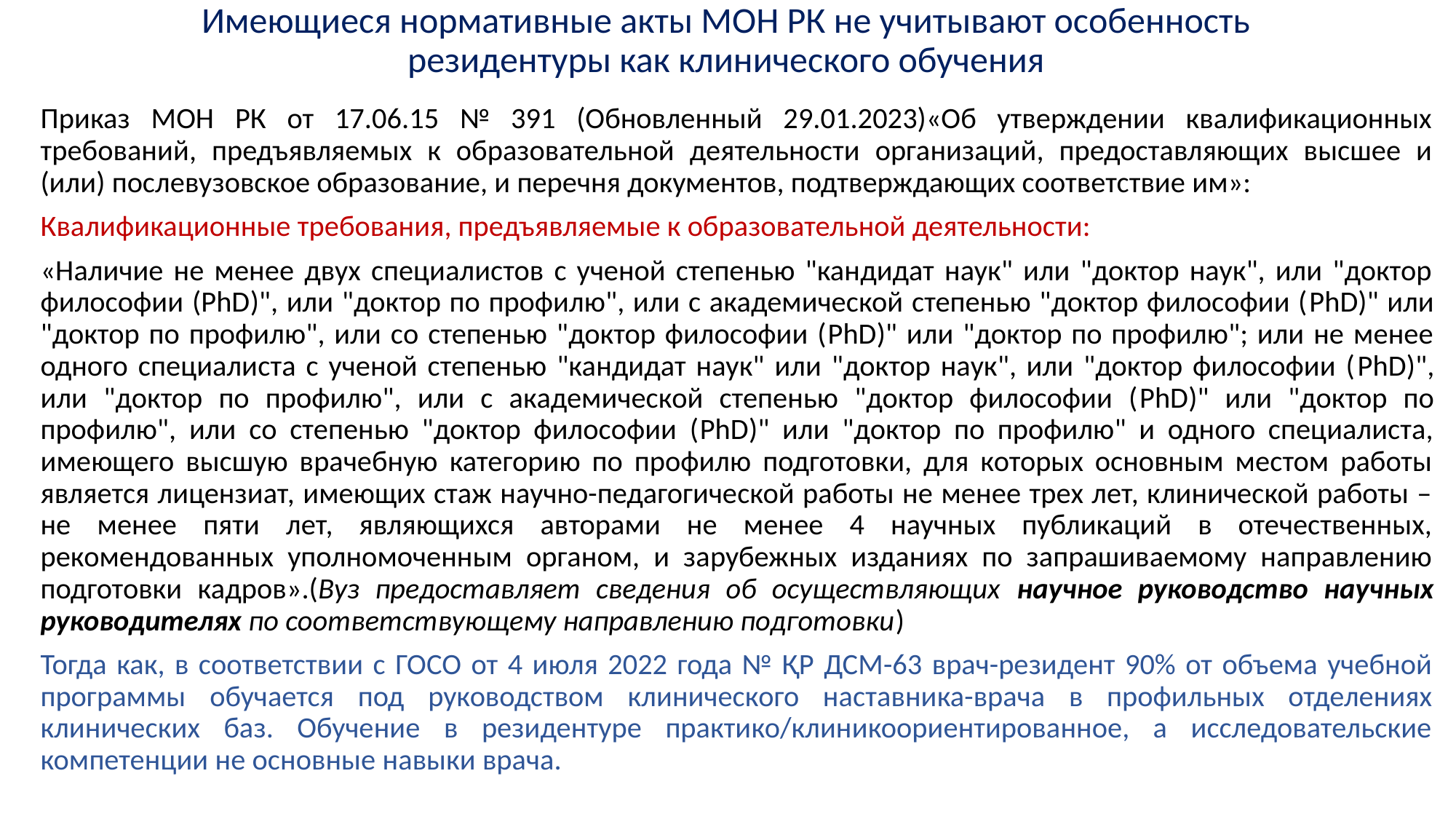

# Имеющиеся нормативные акты МОН РК не учитывают особенность резидентуры как клинического обучения
Приказ МОН РК от 17.06.15 № 391 (Обновленный 29.01.2023)«Об утверждении квалификационных требований, предъявляемых к образовательной деятельности организаций, предоставляющих высшее и (или) послевузовское образование, и перечня документов, подтверждающих соответствие им»:
Квалификационные требования, предъявляемые к образовательной деятельности:
«Наличие не менее двух специалистов с ученой степенью "кандидат наук" или "доктор наук", или "доктор философии (PhD)", или "доктор по профилю", или с академической степенью "доктор философии (PhD)" или "доктор по профилю", или со степенью "доктор философии (PhD)" или "доктор по профилю"; или не менее одного специалиста с ученой степенью "кандидат наук" или "доктор наук", или "доктор философии (PhD)", или "доктор по профилю", или с академической степенью "доктор философии (PhD)" или "доктор по профилю", или со степенью "доктор философии (PhD)" или "доктор по профилю" и одного специалиста, имеющего высшую врачебную категорию по профилю подготовки, для которых основным местом работы является лицензиат, имеющих стаж научно-педагогической работы не менее трех лет, клинической работы – не менее пяти лет, являющихся авторами не менее 4 научных публикаций в отечественных, рекомендованных уполномоченным органом, и зарубежных изданиях по запрашиваемому направлению подготовки кадров».(Вуз предоставляет сведения об осуществляющих научное руководство научных руководителях по соответствующему направлению подготовки)
Тогда как, в соответствии с ГОСО от 4 июля 2022 года № ҚР ДСМ-63 врач-резидент 90% от объема учебной программы обучается под руководством клинического наставника-врача в профильных отделениях клинических баз. Обучение в резидентуре практико/клиникоориентированное, а исследовательские компетенции не основные навыки врача.